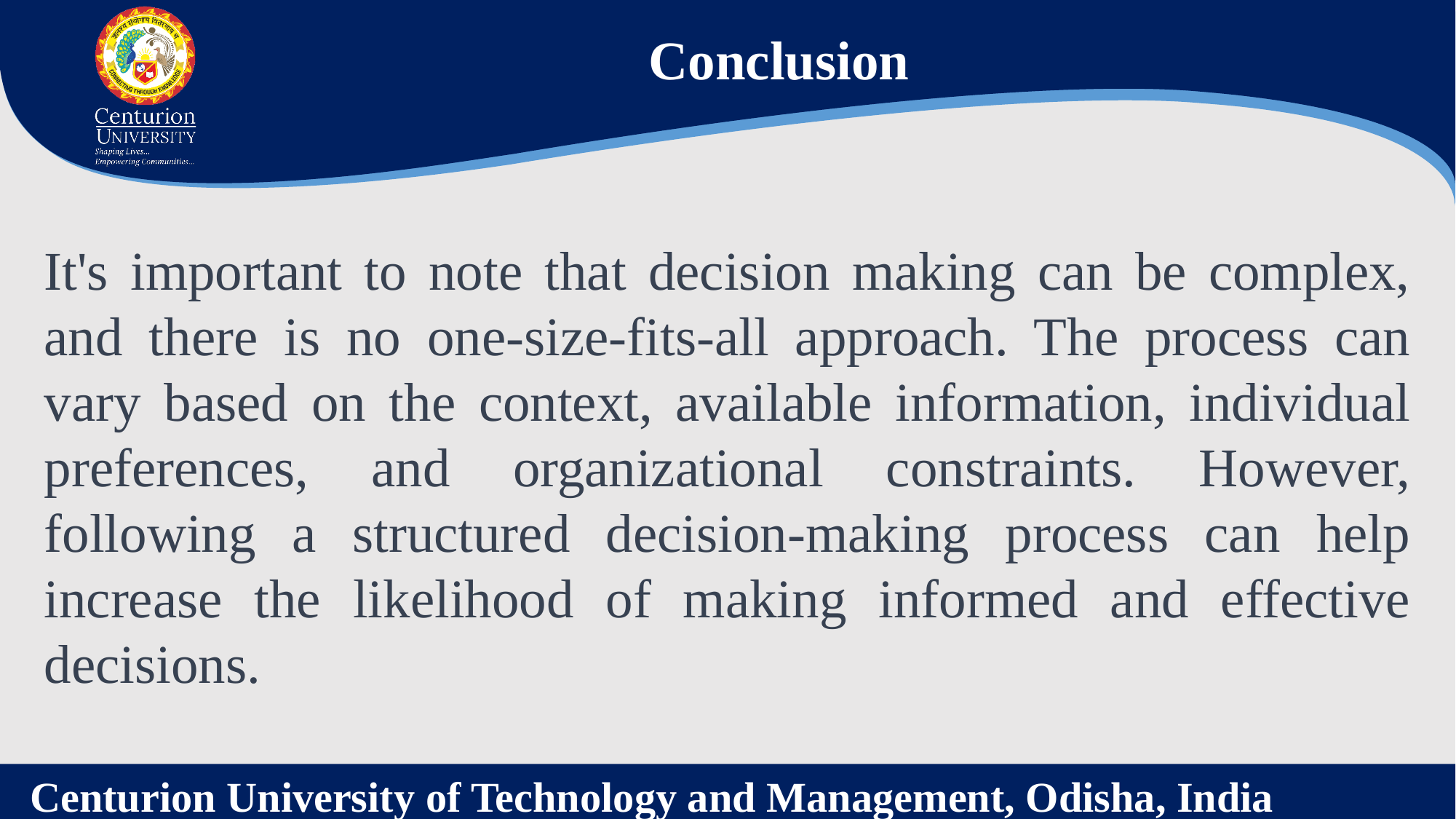

Conclusion
It's important to note that decision making can be complex, and there is no one-size-fits-all approach. The process can vary based on the context, available information, individual preferences, and organizational constraints. However, following a structured decision-making process can help increase the likelihood of making informed and effective decisions.